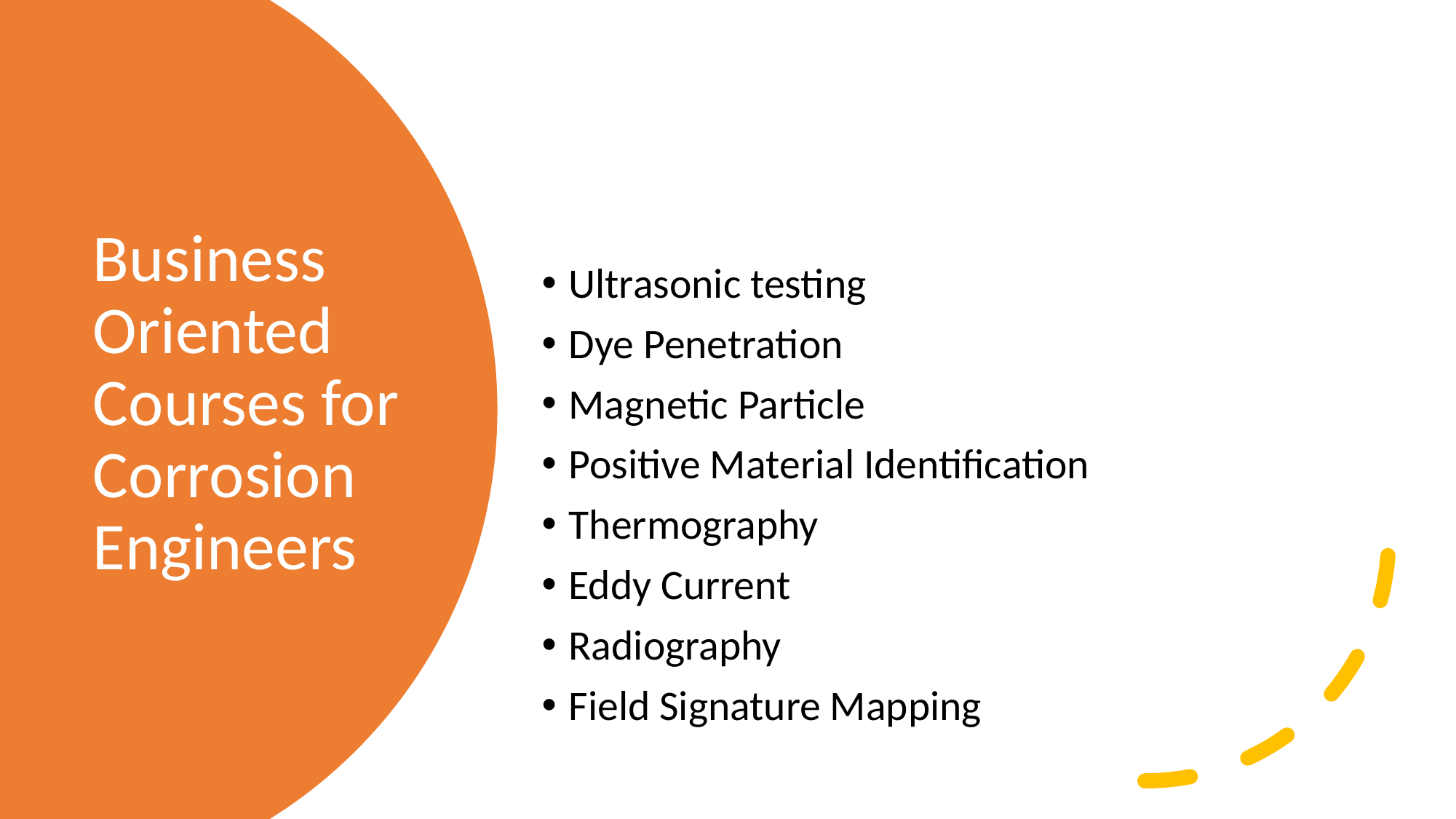

Ultrasonic testing
Dye Penetration
Magnetic Particle
Positive Material Identification
Thermography
Eddy Current
Radiography
Field Signature Mapping

# Business Oriented Courses for Corrosion Engineers